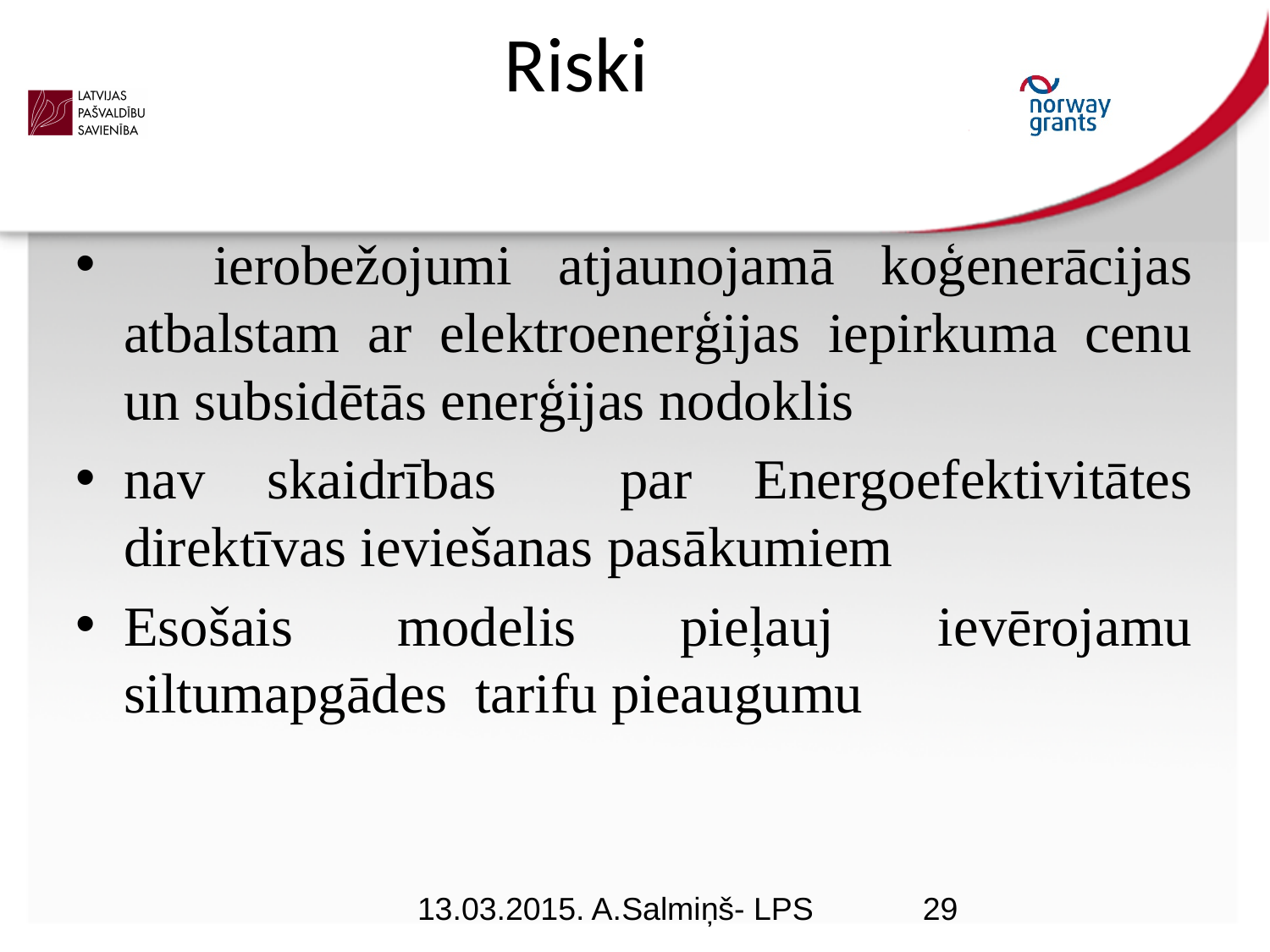

# Riski
  ierobežojumi atjaunojamā koģenerācijas atbalstam ar elektroenerģijas iepirkuma cenu un subsidētās enerģijas nodoklis
nav skaidrības  par Energoefektivitātes direktīvas ieviešanas pasākumiem
Esošais modelis pieļauj ievērojamu siltumapgādes  tarifu pieaugumu

13.03.2015. A.Salmiņš- LPS
29